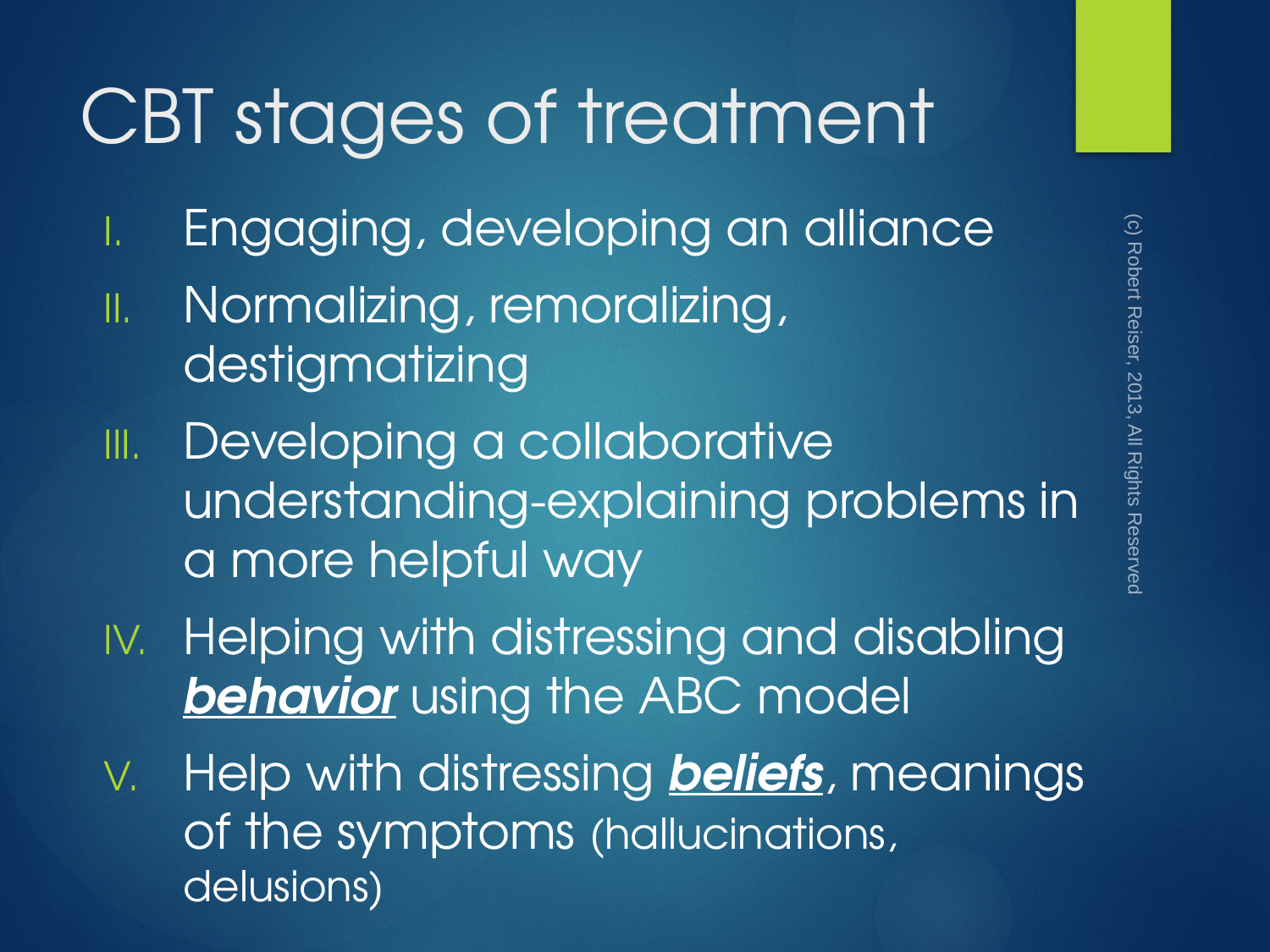

# CBT stages of treatment
Engaging, developing an alliance
Normalizing, remoralizing, destigmatizing
Developing a collaborative understanding-explaining problems in a more helpful way
Helping with distressing and disabling behavior using the ABC model
Help with distressing beliefs, meanings of the symptoms (hallucinations, delusions)
(c) Robert Reiser, 2013, All Rights Reserved